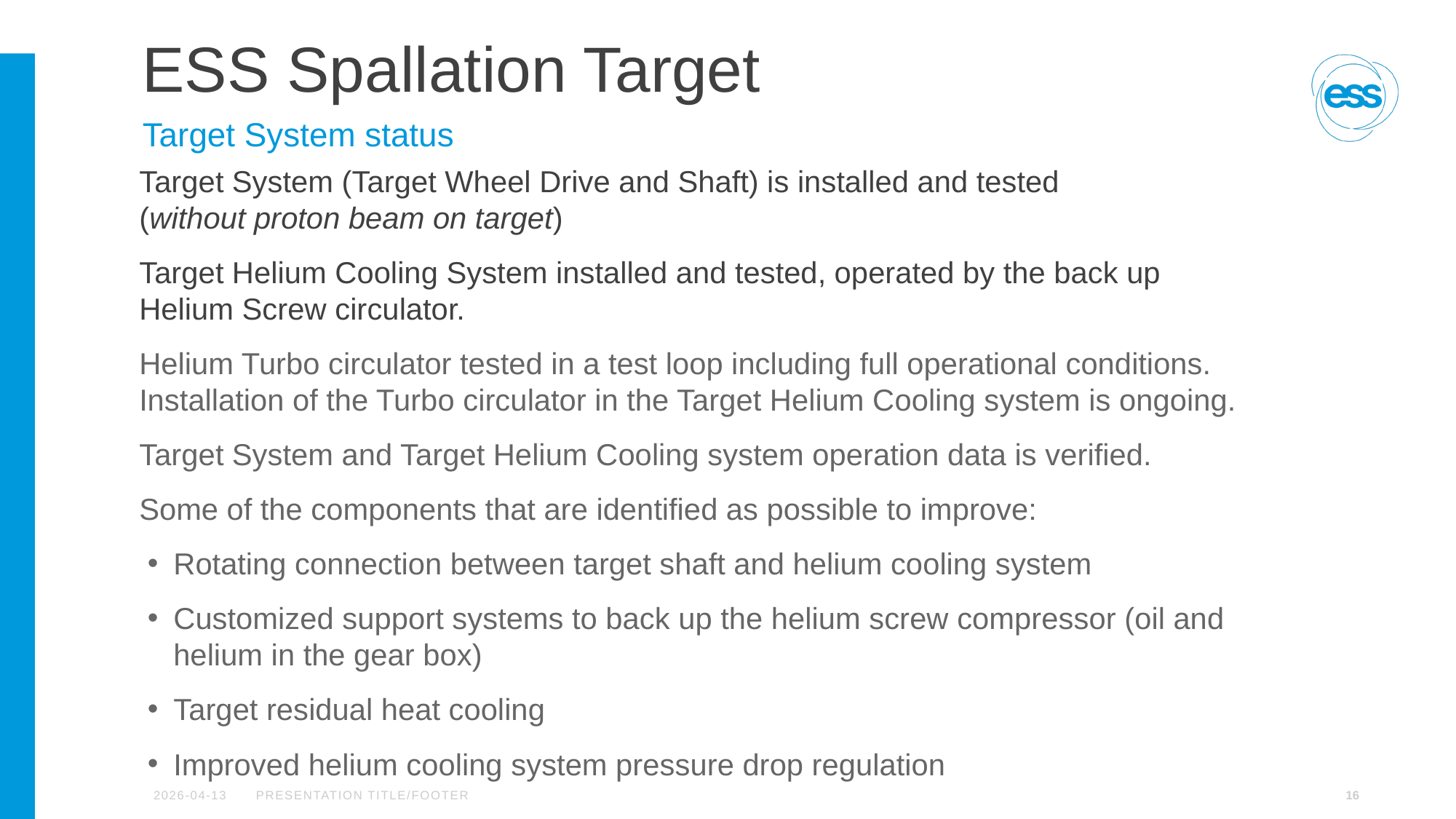

# ESS Spallation Target
Target System status
Target System (Target Wheel Drive and Shaft) is installed and tested
(without proton beam on target)
Target Helium Cooling System installed and tested, operated by the back up Helium Screw circulator.
Helium Turbo circulator tested in a test loop including full operational conditions. Installation of the Turbo circulator in the Target Helium Cooling system is ongoing.
Target System and Target Helium Cooling system operation data is verified.
Some of the components that are identified as possible to improve:
Rotating connection between target shaft and helium cooling system
Customized support systems to back up the helium screw compressor (oil and helium in the gear box)
Target residual heat cooling
Improved helium cooling system pressure drop regulation

2026-04-13
PRESENTATION TITLE/FOOTER
16